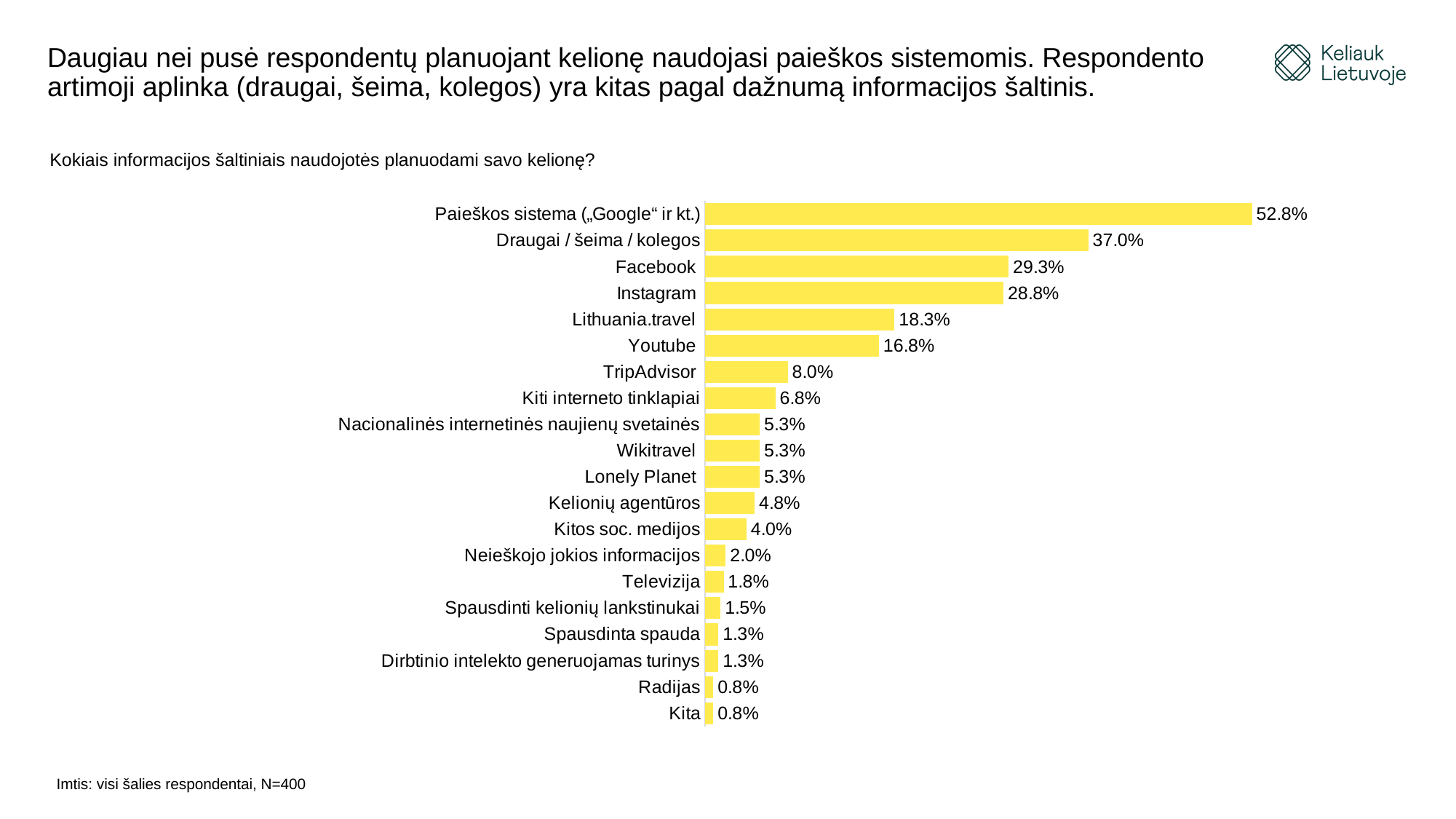

# Daugiau nei pusė respondentų planuojant kelionę naudojasi paieškos sistemomis. Respondento artimoji aplinka (draugai, šeima, kolegos) yra kitas pagal dažnumą informacijos šaltinis.
Kokiais informacijos šaltiniais naudojotės planuodami savo kelionę?

### Chart

| Category |  |
|---|---|
| Kita | 0.008 |
| Radijas | 0.008 |
| Dirbtinio intelekto generuojamas turinys | 0.013 |
| Spausdinta spauda | 0.013 |
| Spausdinti kelionių lankstinukai | 0.015 |
| Televizija | 0.018 |
| Neieškojo jokios informacijos | 0.02 |
| Kitos soc. medijos | 0.04 |
| Kelionių agentūros | 0.048 |
| Lonely Planet  | 0.053 |
| Wikitravel  | 0.053 |
| Nacionalinės internetinės naujienų svetainės | 0.053 |
| Kiti interneto tinklapiai | 0.068 |
| TripAdvisor  | 0.08 |
| Youtube  | 0.168 |
| Lithuania.travel  | 0.183 |
| Instagram  | 0.288 |
| Facebook  | 0.293 |
| Draugai / šeima / kolegos | 0.37 |
| Paieškos sistema („Google“ ir kt.) | 0.528 |
Imtis: visi šalies respondentai, N=400